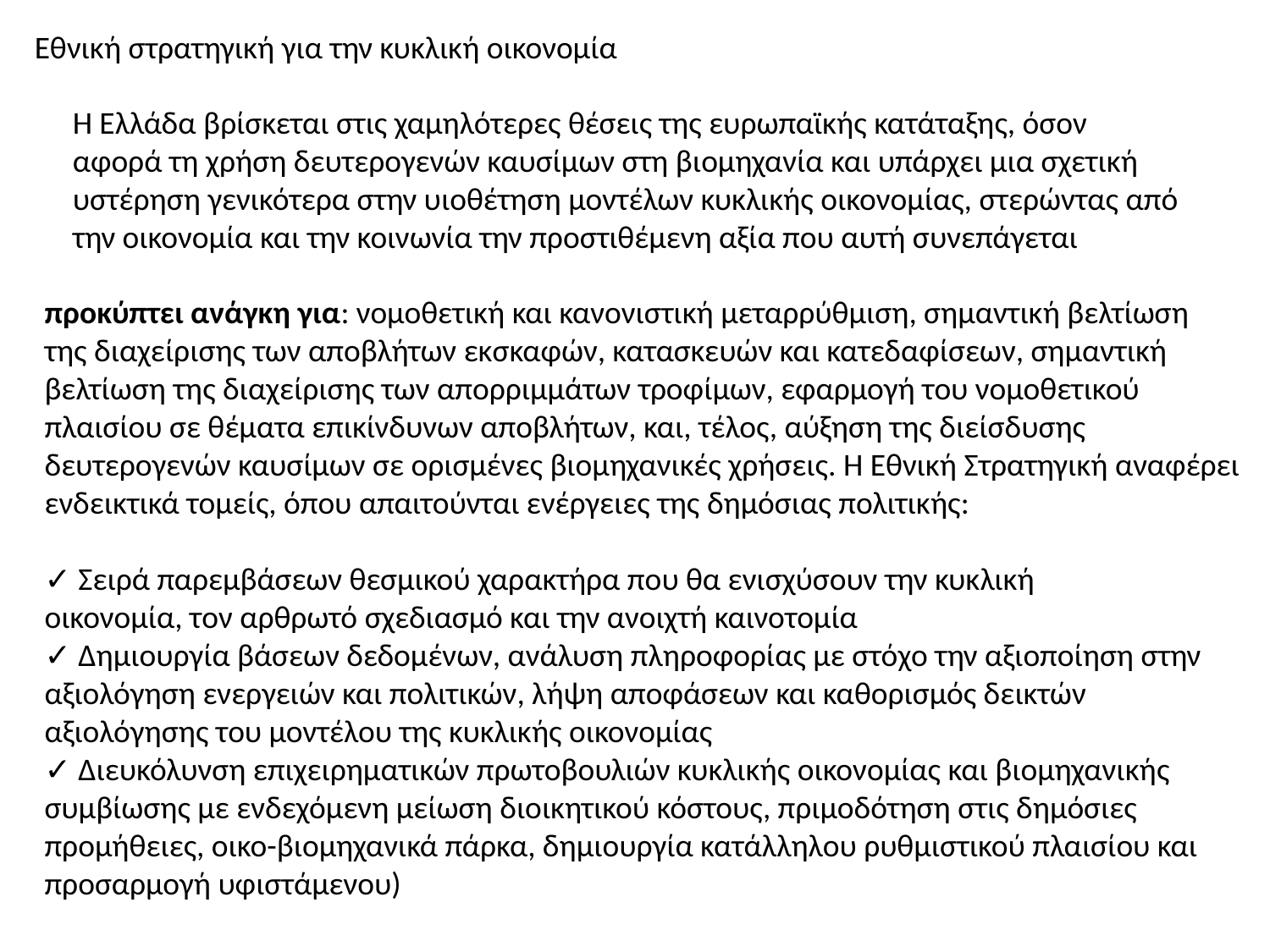

Εθνική στρατηγική για την κυκλική οικονομία
Η Ελλάδα βρίσκεται στις χαμηλότερες θέσεις της ευρωπαϊκής κατάταξης, όσον αφορά τη χρήση δευτερογενών καυσίμων στη βιομηχανία και υπάρχει μια σχετική υστέρηση γενικότερα στην υιοθέτηση μοντέλων κυκλικής οικονομίας, στερώντας από την οικονομία και την κοινωνία την προστιθέμενη αξία που αυτή συνεπάγεται
προκύπτει ανάγκη για: νομοθετική και κανονιστική μεταρρύθμιση, σημαντική βελτίωση
της διαχείρισης των αποβλήτων εκσκαφών, κατασκευών και κατεδαφίσεων, σημαντική βελτίωση της διαχείρισης των απορριμμάτων τροφίμων, εφαρμογή του νομοθετικού πλαισίου σε θέματα επικίνδυνων αποβλήτων, και, τέλος, αύξηση της διείσδυσης δευτερογενών καυσίμων σε ορισμένες βιομηχανικές χρήσεις. Η Εθνική Στρατηγική αναφέρει ενδεικτικά τομείς, όπου απαιτούνται ενέργειες της δημόσιας πολιτικής:

✓ Σειρά παρεμβάσεων θεσμικού χαρακτήρα που θα ενισχύσουν την κυκλική
οικονομία, τον αρθρωτό σχεδιασμό και την ανοιχτή καινοτομία
✓ Δημιουργία βάσεων δεδομένων, ανάλυση πληροφορίας με στόχο την αξιοποίηση στην αξιολόγηση ενεργειών και πολιτικών, λήψη αποφάσεων και καθορισμός δεικτών αξιολόγησης του μοντέλου της κυκλικής οικονομίας
✓ Διευκόλυνση επιχειρηματικών πρωτοβουλιών κυκλικής οικονομίας και βιομηχανικής συμβίωσης με ενδεχόμενη μείωση διοικητικού κόστους, πριμοδότηση στις δημόσιες προμήθειες, οικο-βιομηχανικά πάρκα, δημιουργία κατάλληλου ρυθμιστικού πλαισίου και προσαρμογή υφιστάμενου)